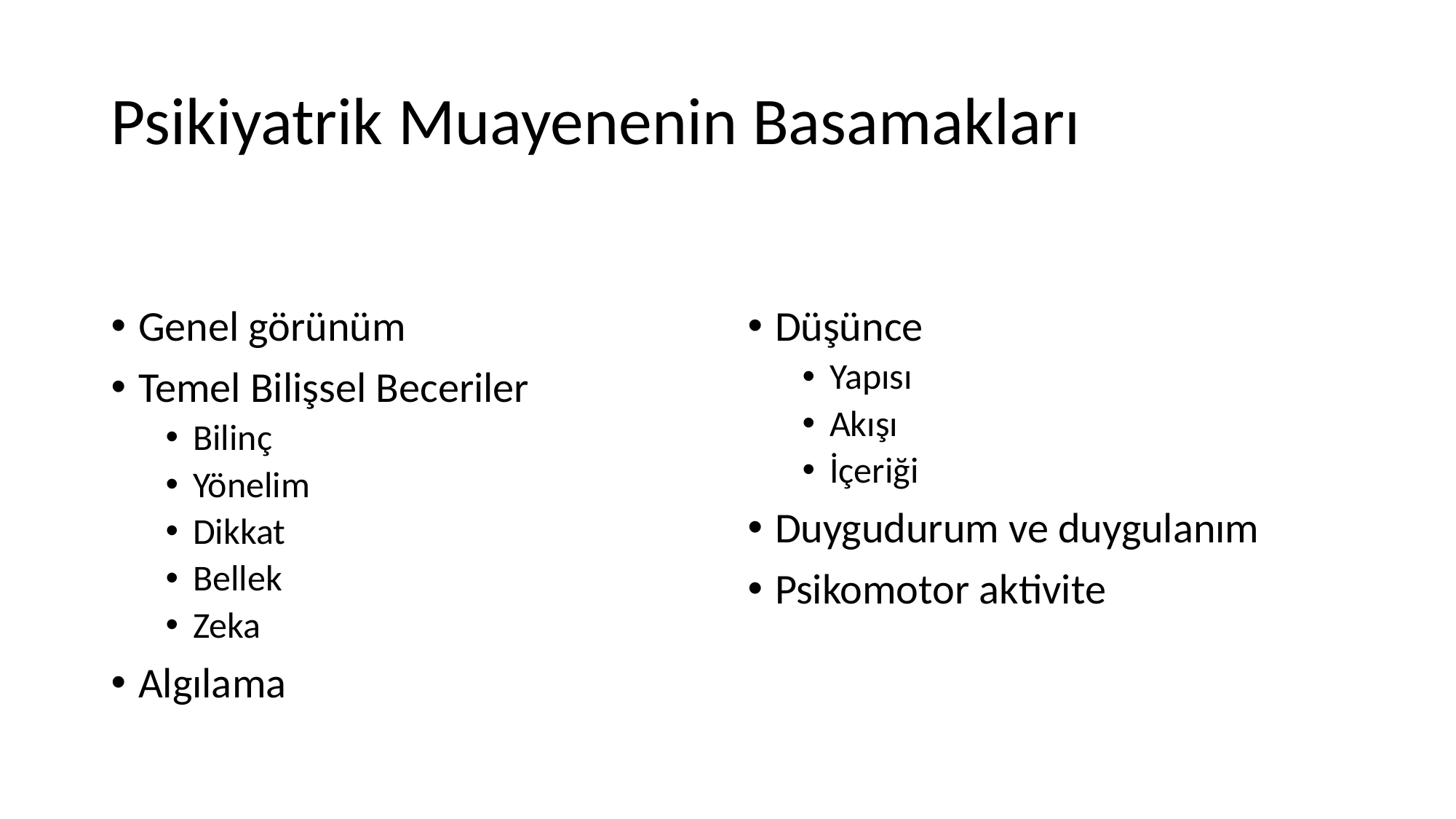

# Psikiyatrik Muayenenin Basamakları

Genel görünüm
Temel Bilişsel Beceriler
Bilinç
Yönelim
Dikkat
Bellek
Zeka
Algılama

Düşünce
Yapısı
Akışı
İçeriği
Duygudurum ve duygulanım
Psikomotor aktivite